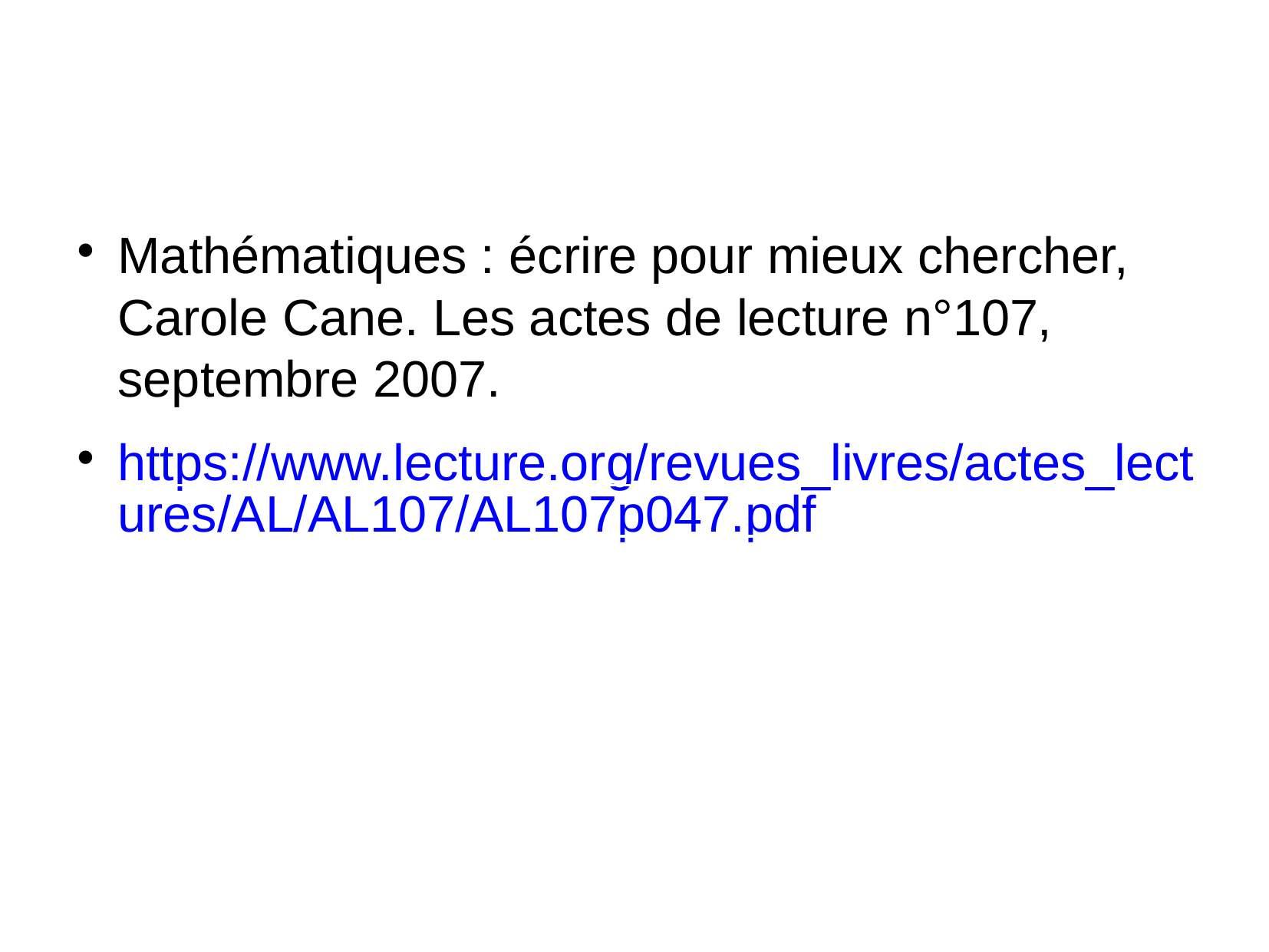

Mathématiques : écrire pour mieux chercher, Carole Cane. Les actes de lecture n°107, septembre 2007.
https://www.lecture.org/revues_livres/actes_lectures/AL/AL107/AL107p047.pdf